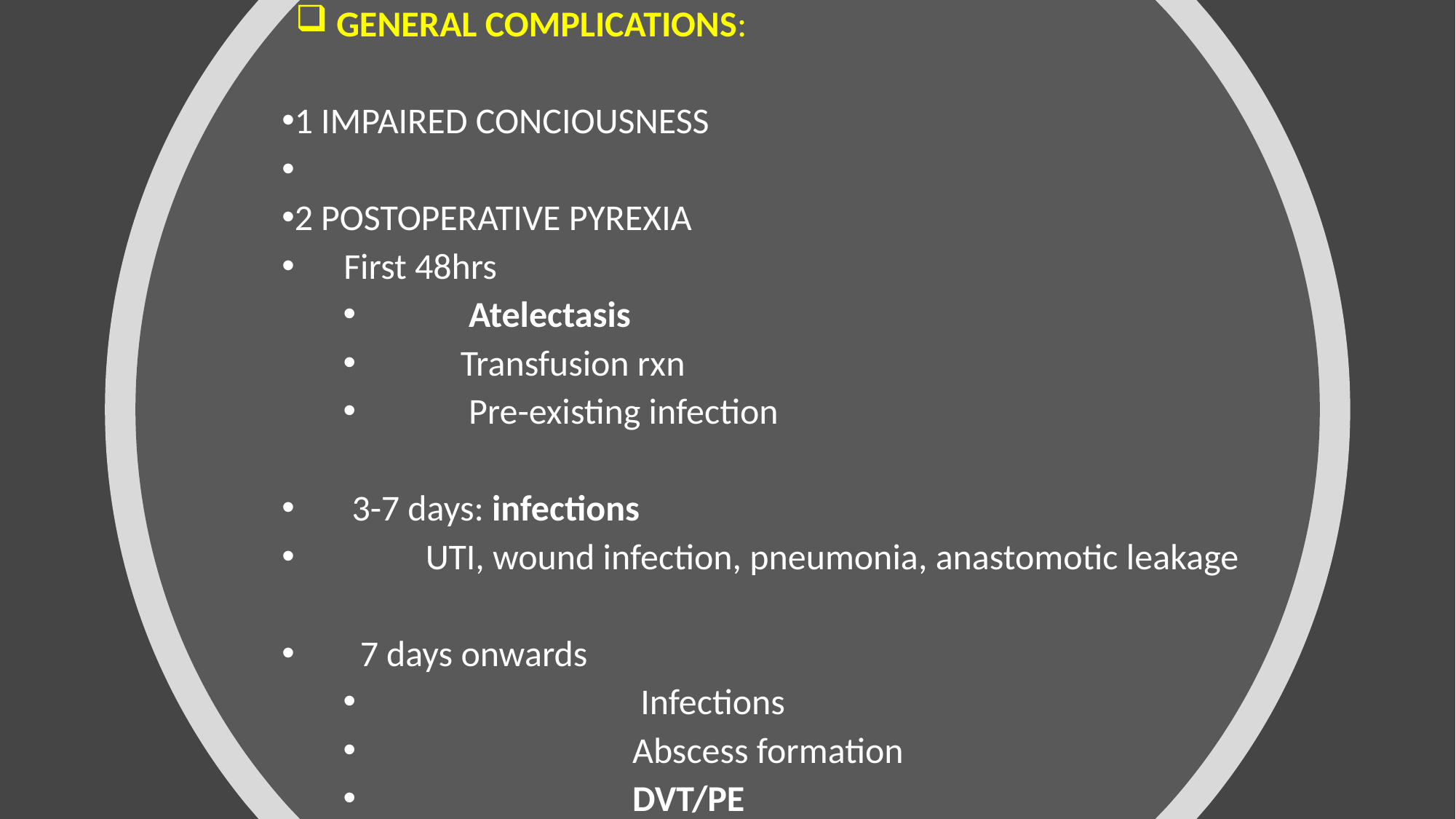

GENERAL COMPLICATIONS:

1 IMPAIRED CONCIOUSNESS

2 POSTOPERATIVE PYREXIA
      First 48hrs
            Atelectasis
           Transfusion rxn
            Pre-existing infection

       3-7 days: infections
                UTI, wound infection, pneumonia, anastomotic leakage

        7 days onwards
                                 Infections
                                Abscess formation
                                DVT/PE